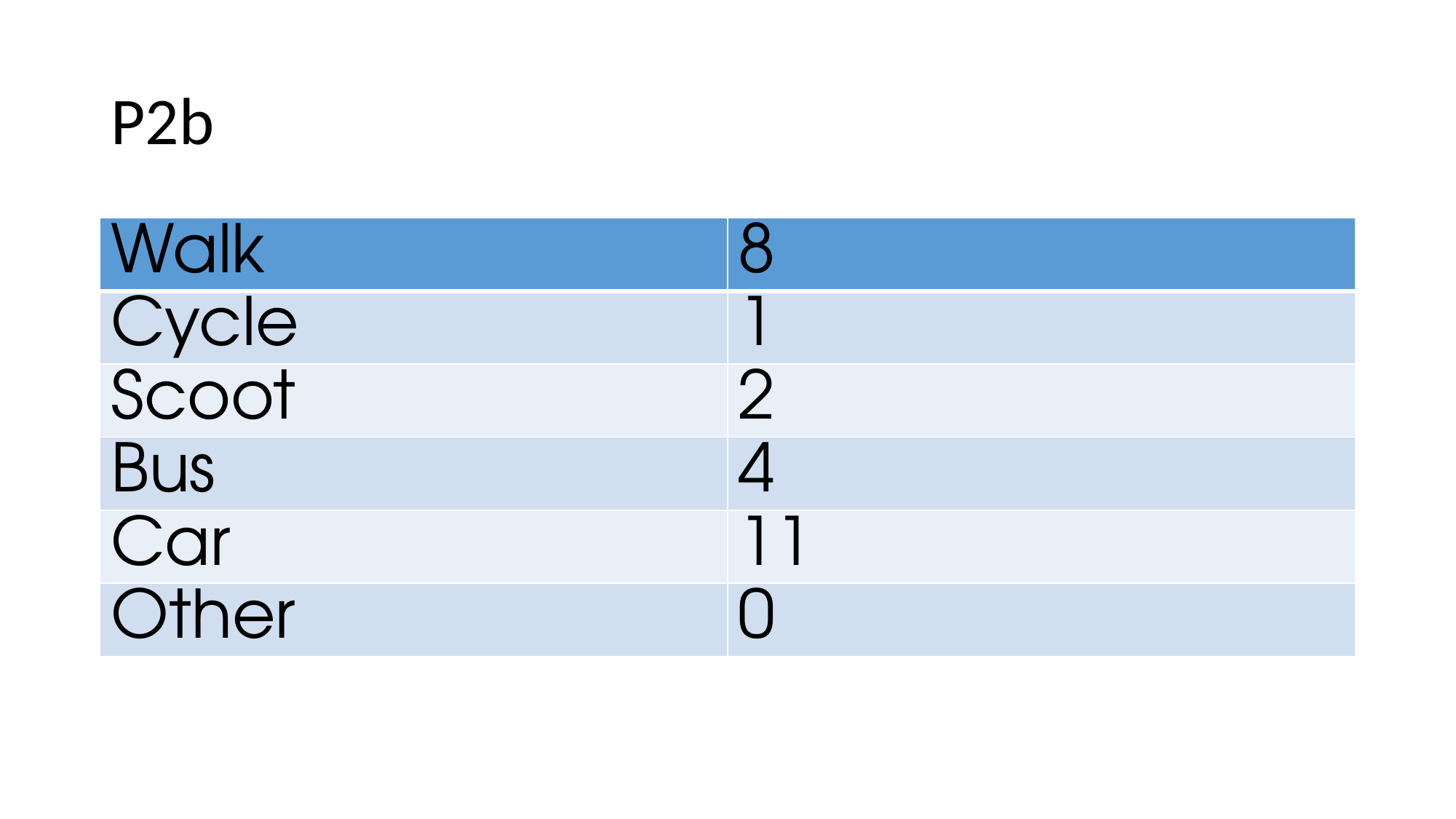

# P2b
| Walk | 8 |
| --- | --- |
| Cycle | 1 |
| Scoot | 2 |
| Bus | 4 |
| Car | 11 |
| Other | 0 |